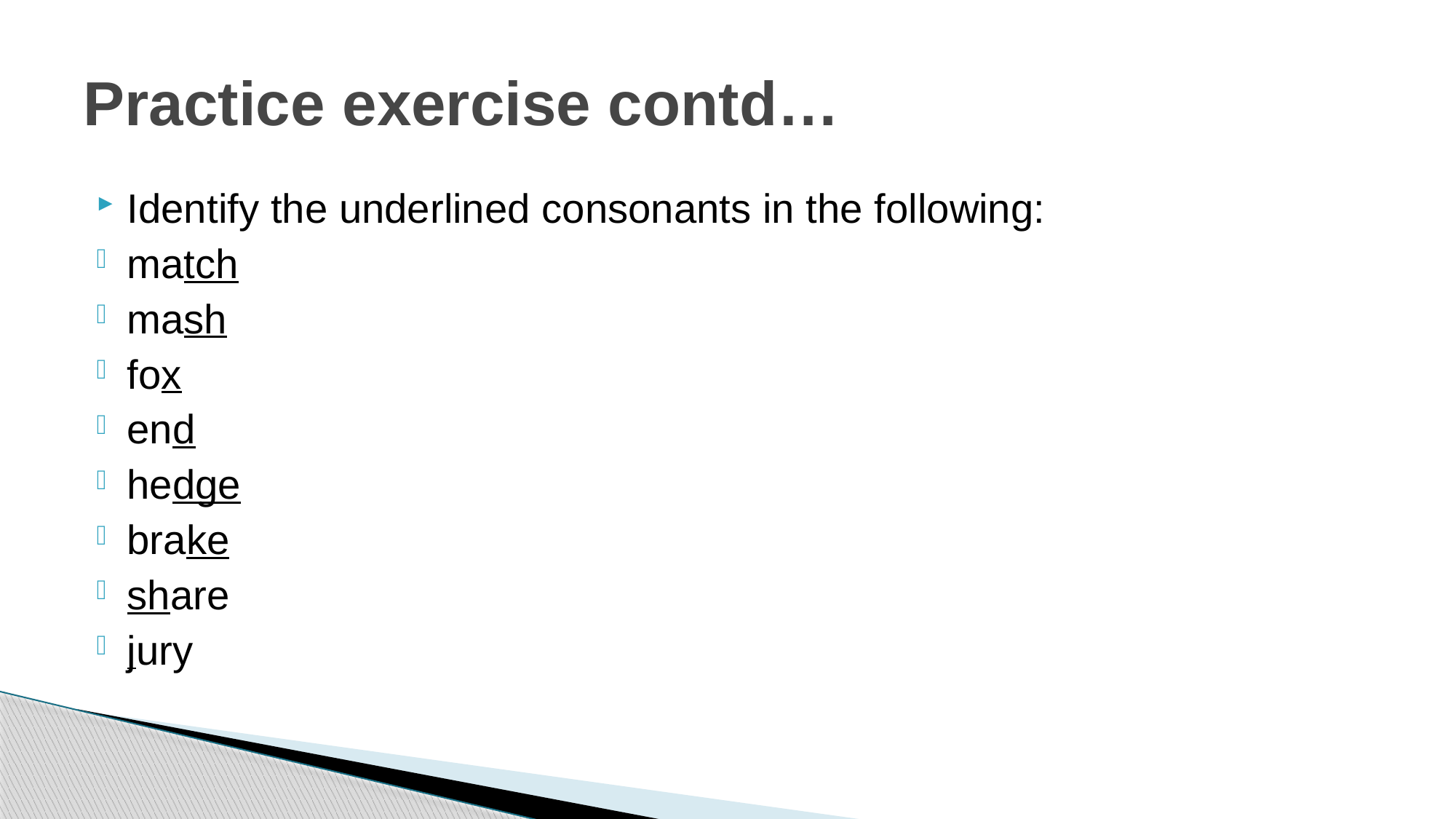

# Practice exercise contd…
Identify the underlined consonants in the following:
match
mash
fox
end
hedge
brake
share
jury